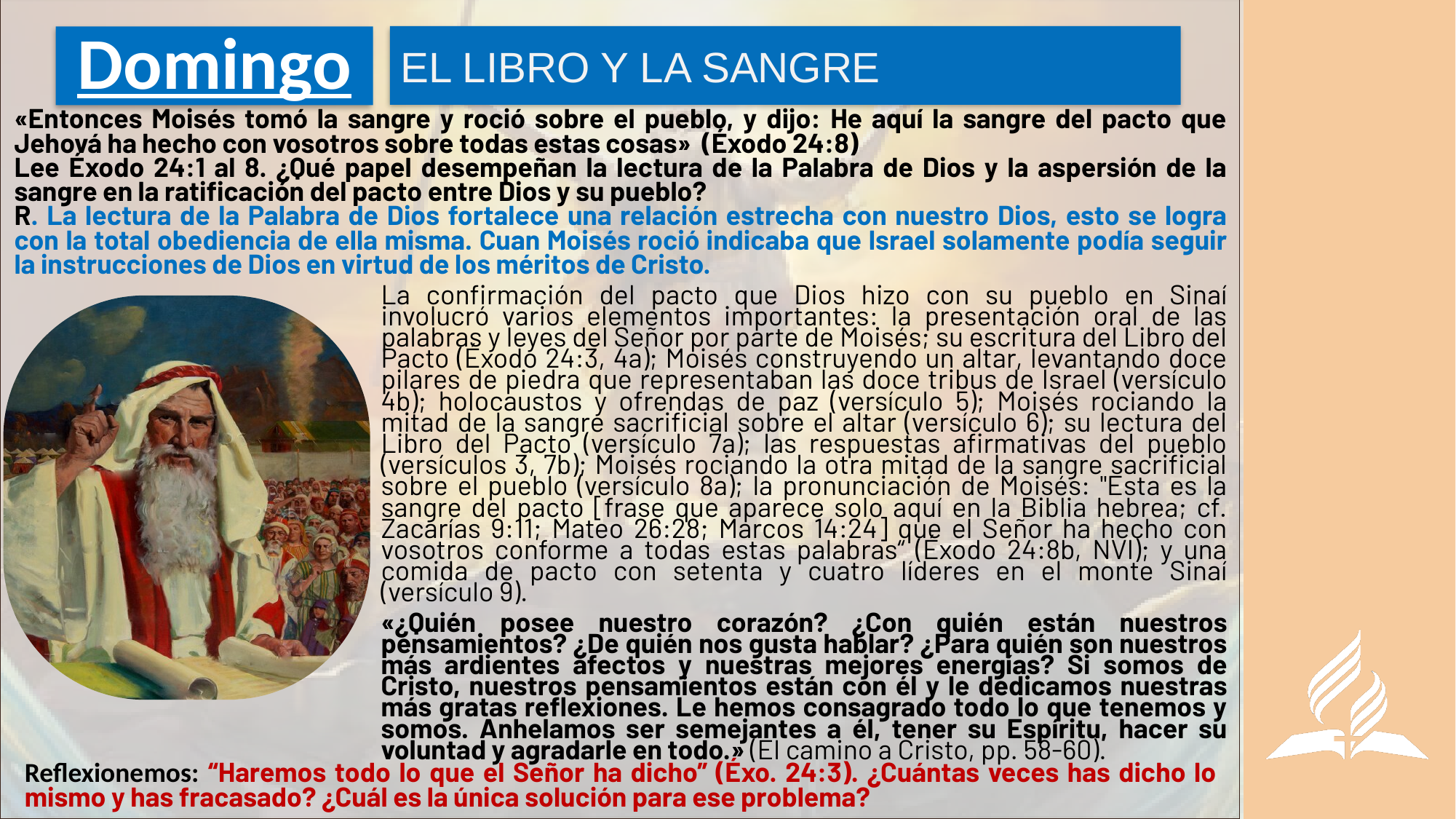

EL LIBRO Y LA SANGRE
# Domingo
«Entonces Moisés tomó la sangre y roció sobre el pueblo, y dijo: He aquí la sangre del pacto que Jehová ha hecho con vosotros sobre todas estas cosas»  (Éxodo 24:8)
Lee Éxodo 24:1 al 8. ¿Qué papel desempeñan la lectura de la Palabra de Dios y la aspersión de la sangre en la ratificación del pacto entre Dios y su pueblo?
R. La lectura de la Palabra de Dios fortalece una relación estrecha con nuestro Dios, esto se logra con la total obediencia de ella misma. Cuan Moisés roció indicaba que Israel solamente podía seguir la instrucciones de Dios en virtud de los méritos de Cristo.
La confirmación del pacto que Dios hizo con su pueblo en Sinaí involucró varios elementos importantes: la presentación oral de las palabras y leyes del Señor por parte de Moisés; su escritura del Libro del Pacto (Éxodo 24:3, 4a); Moisés construyendo un altar, levantando doce pilares de piedra que representaban las doce tribus de Israel (versículo 4b); holocaustos y ofrendas de paz (versículo 5); Moisés rociando la mitad de la sangre sacrificial sobre el altar (versículo 6); su lectura del Libro del Pacto (versículo 7a); las respuestas afirmativas del pueblo (versículos 3, 7b); Moisés rociando la otra mitad de la sangre sacrificial sobre el pueblo (versículo 8a); la pronunciación de Moisés: "Esta es la sangre del pacto [frase que aparece solo aquí en la Biblia hebrea; cf. Zacarías 9:11; Mateo 26:28; Marcos 14:24] que el Señor ha hecho con vosotros conforme a todas estas palabras“ (Éxodo 24:8b, NVI); y una comida de pacto con setenta y cuatro líderes en el monte Sinaí (versículo 9).
«¿Quién posee nuestro corazón? ¿Con quién están nuestros pensamientos? ¿De quién nos gusta hablar? ¿Para quién son nuestros más ardientes afectos y nuestras mejores energías? Si somos de Cristo, nuestros pensamientos están con él y le dedicamos nuestras más gratas reflexiones. Le hemos consagrado todo lo que tenemos y somos. Anhelamos ser semejantes a él, tener su Espíritu, hacer su voluntad y agradarle en todo.» (El camino a Cristo, pp. 58-60).

Reflexionemos: “Haremos todo lo que el Señor ha dicho” (Éxo. 24:3). ¿Cuántas veces has dicho lo mismo y has fracasado? ¿Cuál es la única solución para ese problema?